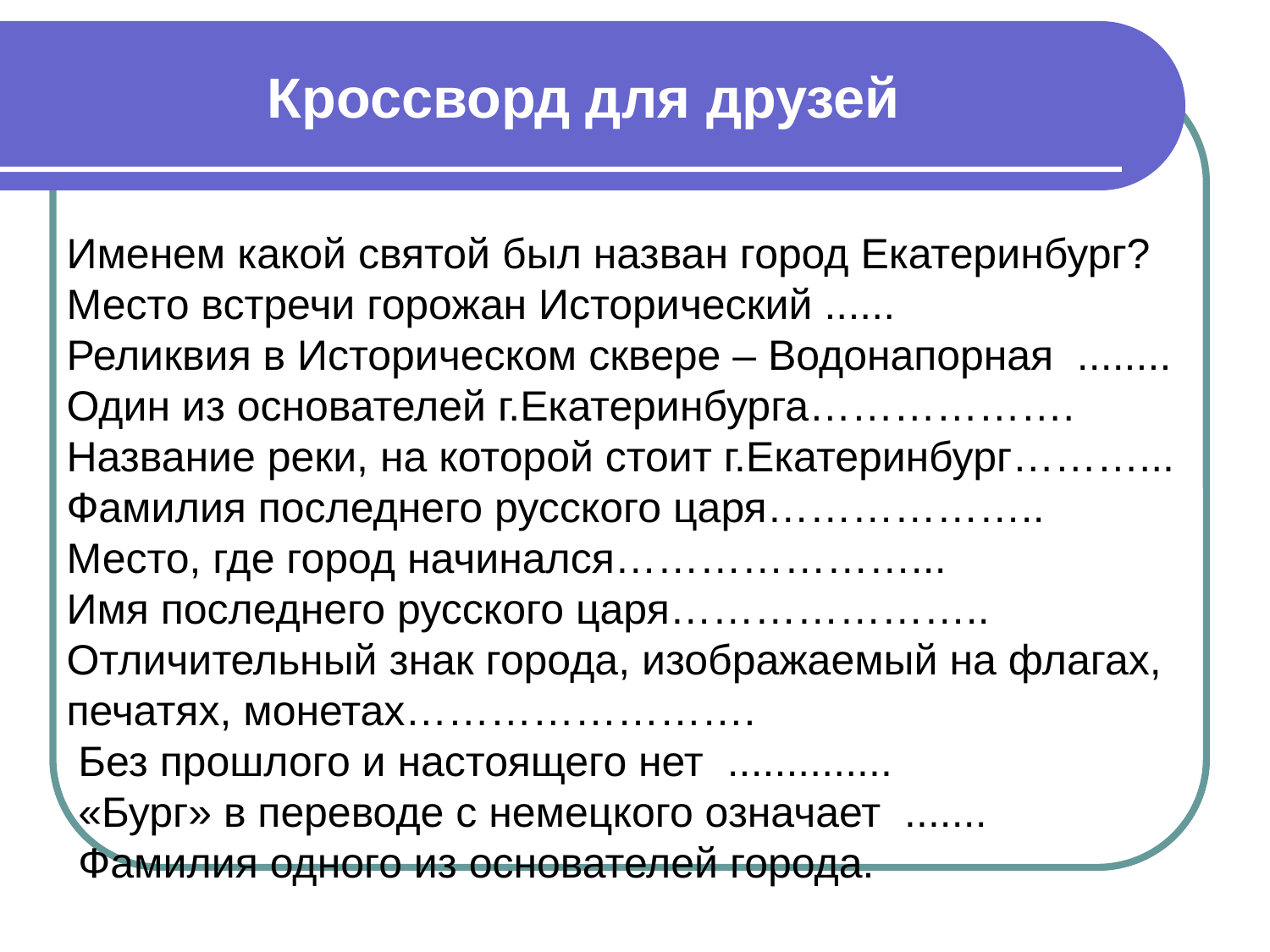

# Кроссворд для друзей

Именем какой святой был назван город Екатеринбург?
Место встречи горожан Исторический ......
Реликвия в Историческом сквере – Водонапорная  ........
Один из основателей г.Екатеринбурга……………….
Название реки, на которой стоит г.Екатеринбург………...
Фамилия последнего русского царя………………..
Место, где город начинался…………………...
Имя последнего русского царя…………………..
Отличительный знак города, изображаемый на флагах,
печатях, монетах…………………….
 Без прошлого и настоящего нет  ..............
 «Бург» в переводе с немецкого означает  .......
 Фамилия одного из основателей города.